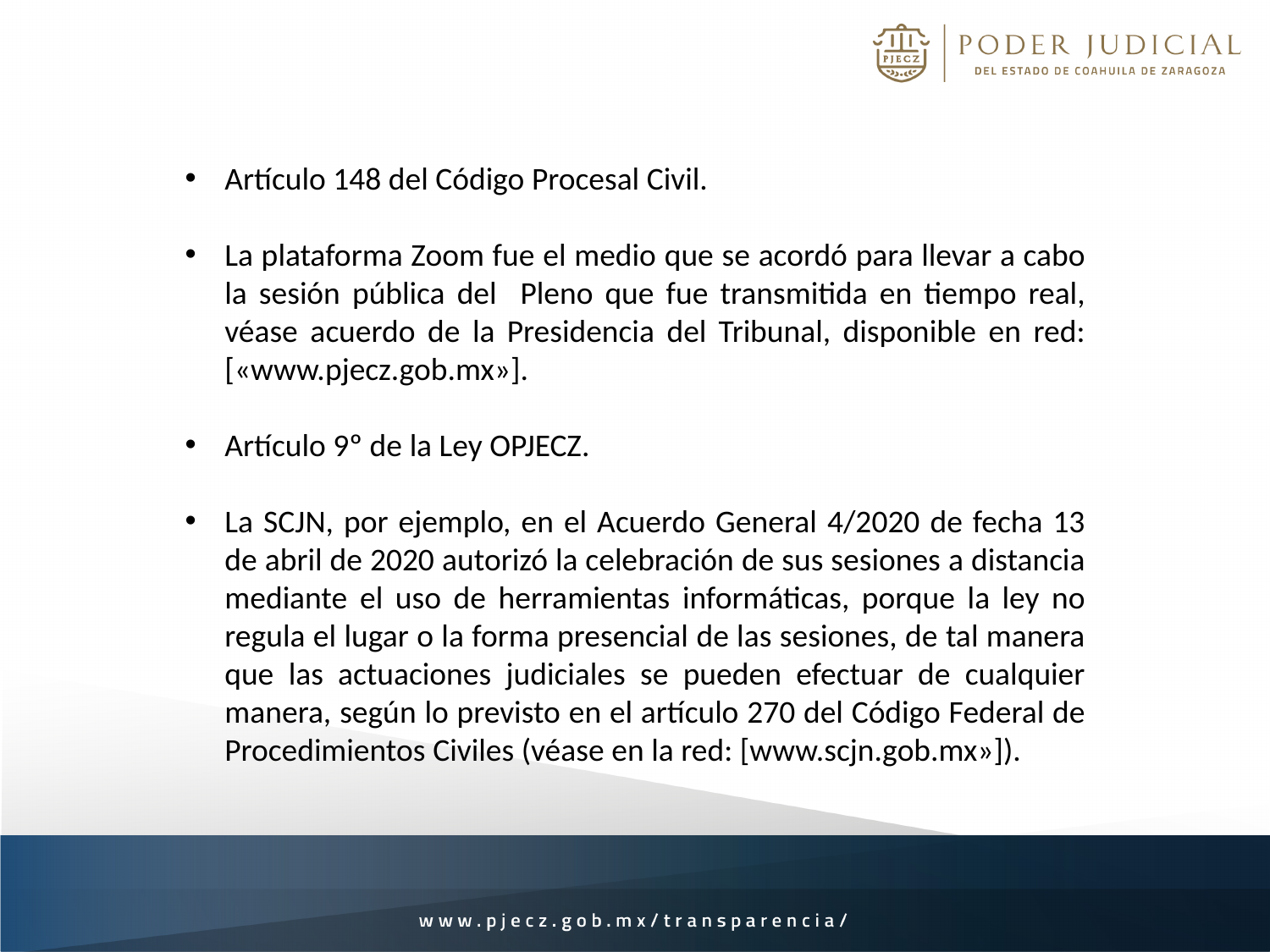

Artículo 148 del Código Procesal Civil.

La plataforma Zoom fue el medio que se acordó para llevar a cabo la sesión pública del  Pleno que fue transmitida en tiempo real, véase acuerdo de la Presidencia del Tribunal, disponible en red: [«www.pjecz.gob.mx»].

Artículo 9º de la Ley OPJECZ.

La SCJN, por ejemplo, en el Acuerdo General 4/2020 de fecha 13 de abril de 2020 autorizó la celebración de sus sesiones a distancia mediante el uso de herramientas informáticas, porque la ley no regula el lugar o la forma presencial de las sesiones, de tal manera que las actuaciones judiciales se pueden efectuar de cualquier manera, según lo previsto en el artículo 270 del Código Federal de Procedimientos Civiles (véase en la red: [www.scjn.gob.mx»]).